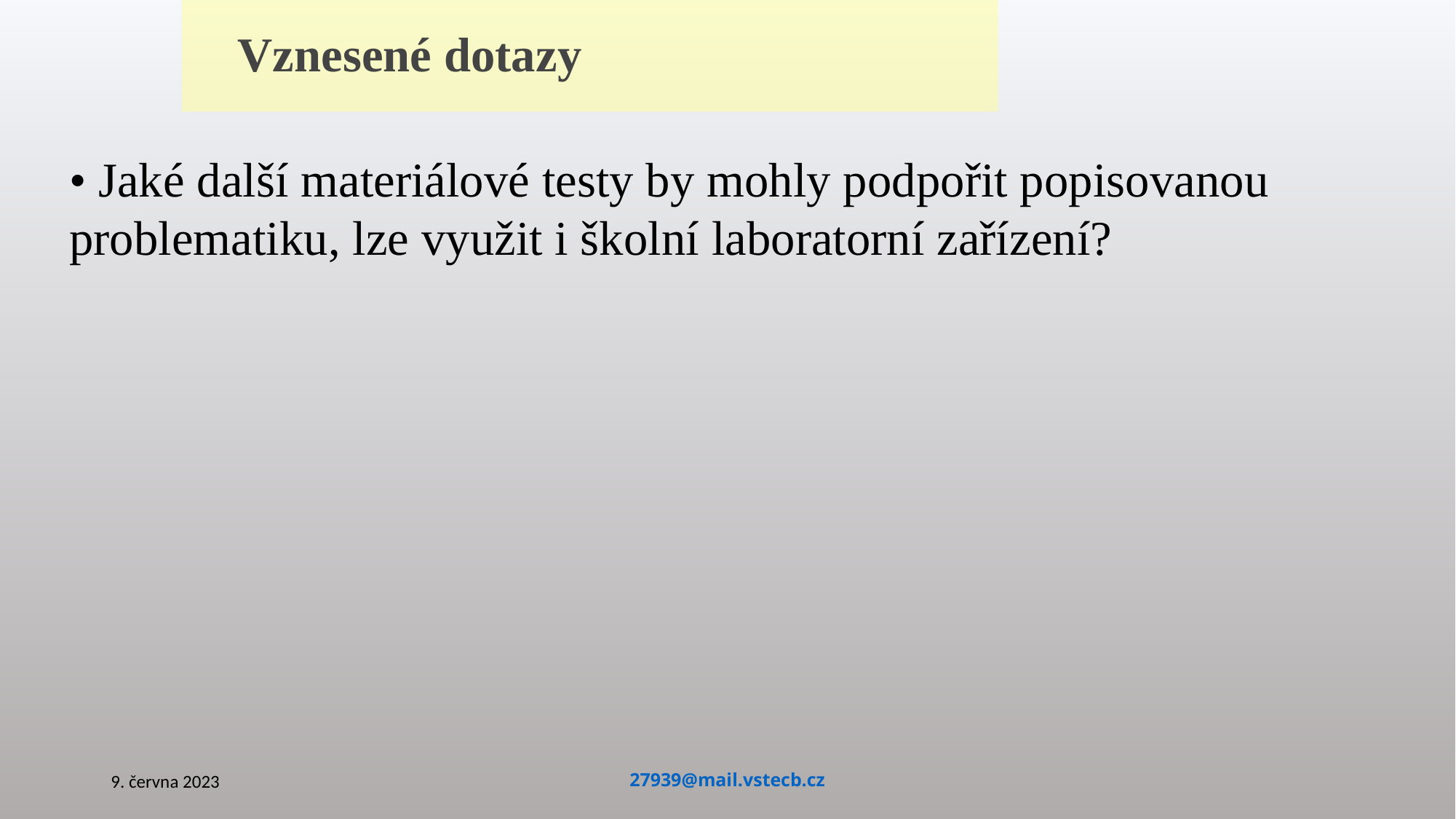

# Vznesené dotazy
• Jaké další materiálové testy by mohly podpořit popisovanou problematiku, lze využit i školní laboratorní zařízení?

9. června 2023
27939@mail.vstecb.cz